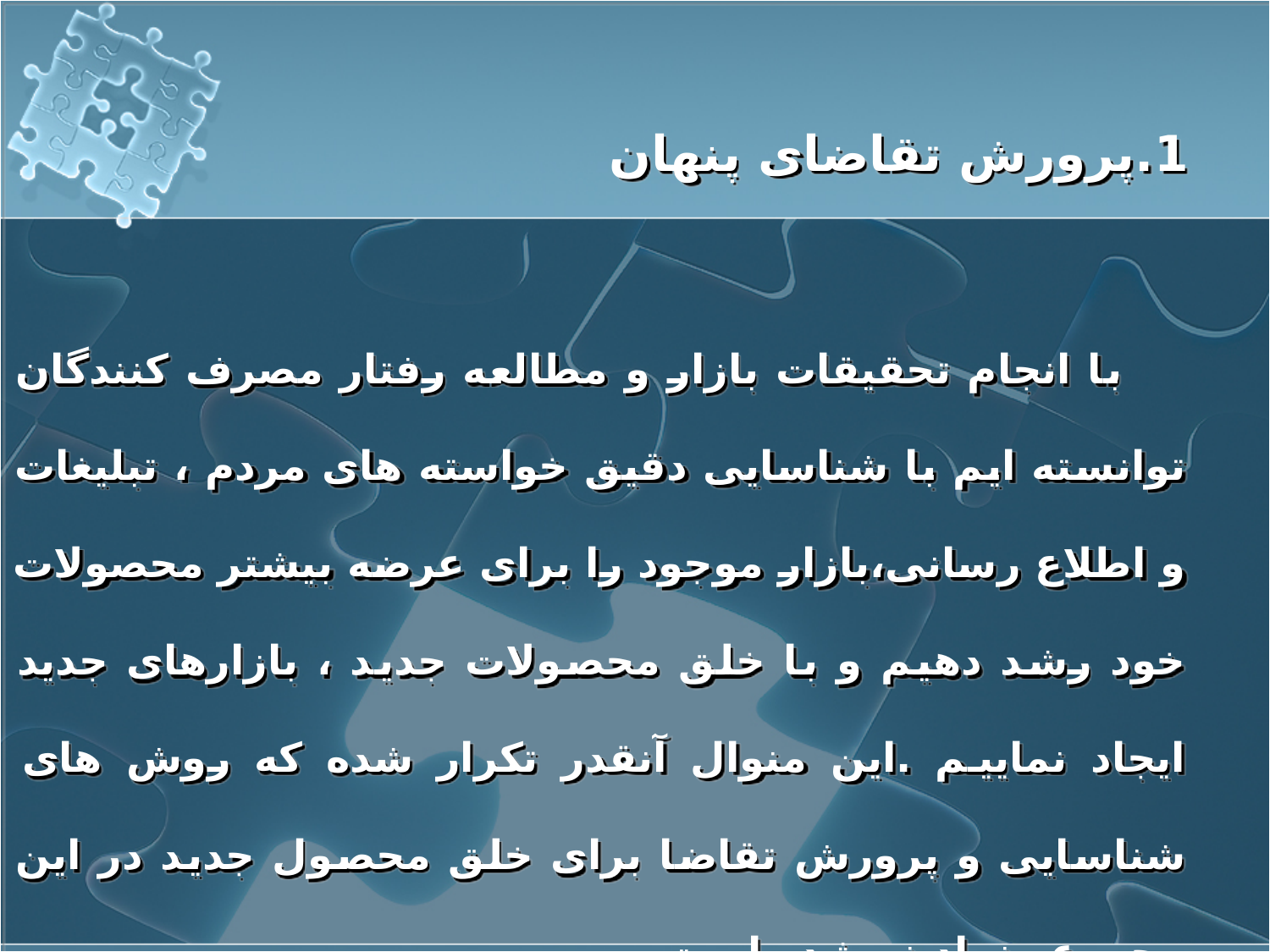

1.پرورش تقاضای پنهان

        با انجام تحقیقات بازار و مطالعه رفتار مصرف کنندگان توانسته ایم با شناسایی دقیق خواسته های مردم ، تبلیغات و اطلاع رسانی،بازار موجود را برای عرضه بیشتر محصولات خود رشد دهیم و با خلق محصولات جدید ، بازارهای جدید ایجاد نماییم .این منوال آنقدر تکرار شده که روش های شناسایی و پرورش تقاضا برای خلق محصول جدید در این مجموعه نهادینه شده است.